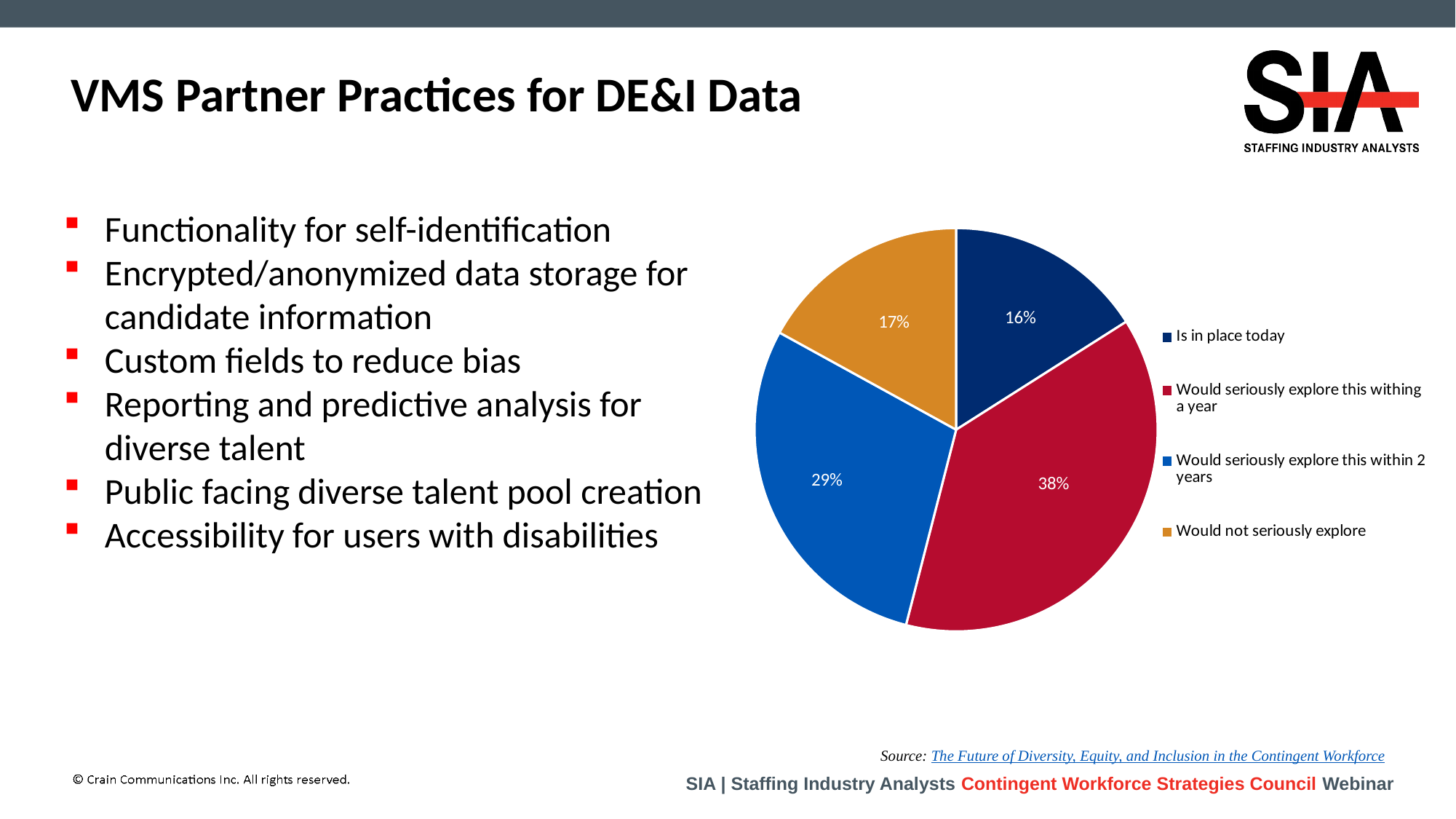

# VMS Partner Practices for DE&I Data

Functionality for self-identification
Encrypted/anonymized data storage for
     candidate information
Custom fields to reduce bias
Reporting and predictive analysis for
     diverse talent
Public facing diverse talent pool creation
Accessibility for users with disabilities

### Chart

| Category |  |
|---|---|
| Is in place today | 0.16 |
| Would seriously explore this withing a year  | 0.38 |
| Would seriously explore this within 2 years  | 0.29 |
| Would not seriously explore  | 0.17 |
Source: The Future of Diversity, Equity, and Inclusion in the Contingent Workforce